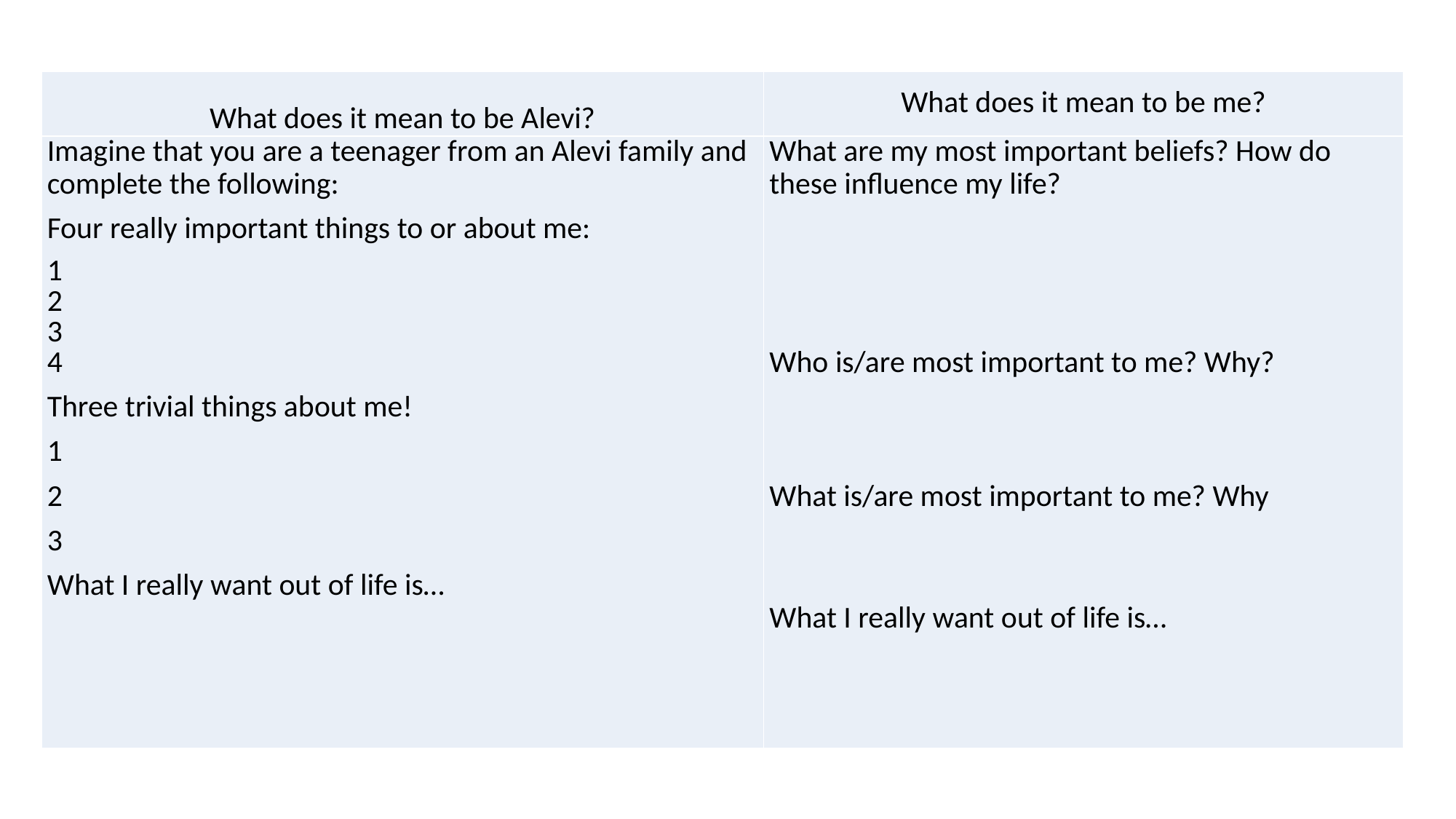

| What does it mean to be Alevi? | What does it mean to be me? |
| --- | --- |
| Imagine that you are a teenager from an Alevi family and complete the following: Four really important things to or about me: 1 2 3 4 Three trivial things about me! 1 2 3 What I really want out of life is… | What are my most important beliefs? How do these influence my life?       Who is/are most important to me? Why?     What is/are most important to me? Why   What I really want out of life is… |